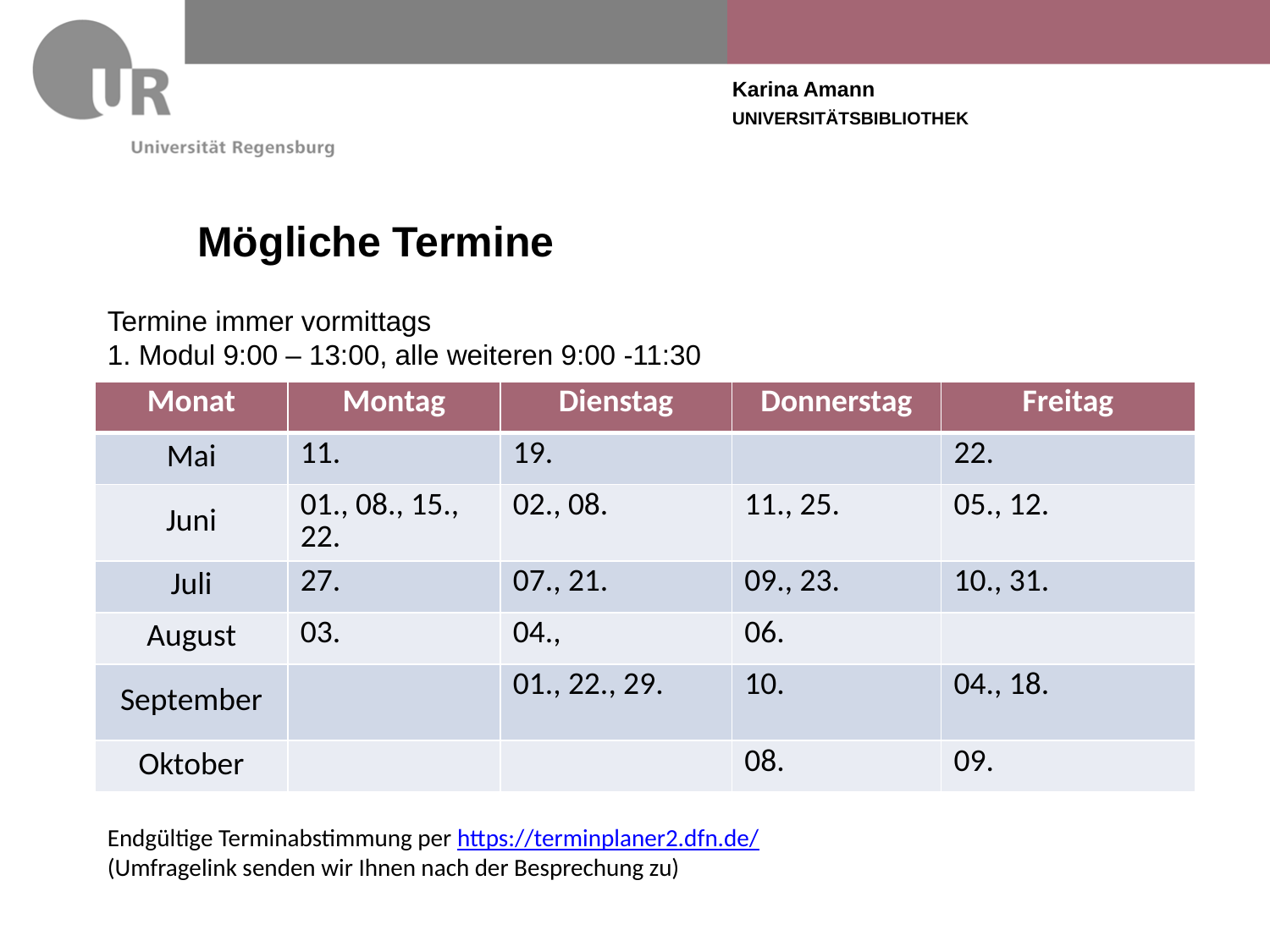

# Mögliche Termine
Termine immer vormittags
1. Modul 9:00 – 13:00, alle weiteren 9:00 -11:30
| Monat | Montag | Dienstag | Donnerstag | Freitag |
| --- | --- | --- | --- | --- |
| Mai | 11. | 19. |  | 22. |
| Juni | 01., 08., 15., 22. | 02., 08. | 11., 25. | 05., 12. |
| Juli | 27. | 07., 21. | 09., 23. | 10., 31. |
| August | 03. | 04., | 06. |  |
| September |  | 01., 22., 29. | 10. | 04., 18. |
| Oktober |  |  | 08. | 09. |
Endgültige Terminabstimmung per https://terminplaner2.dfn.de/
(Umfragelink senden wir Ihnen nach der Besprechung zu)